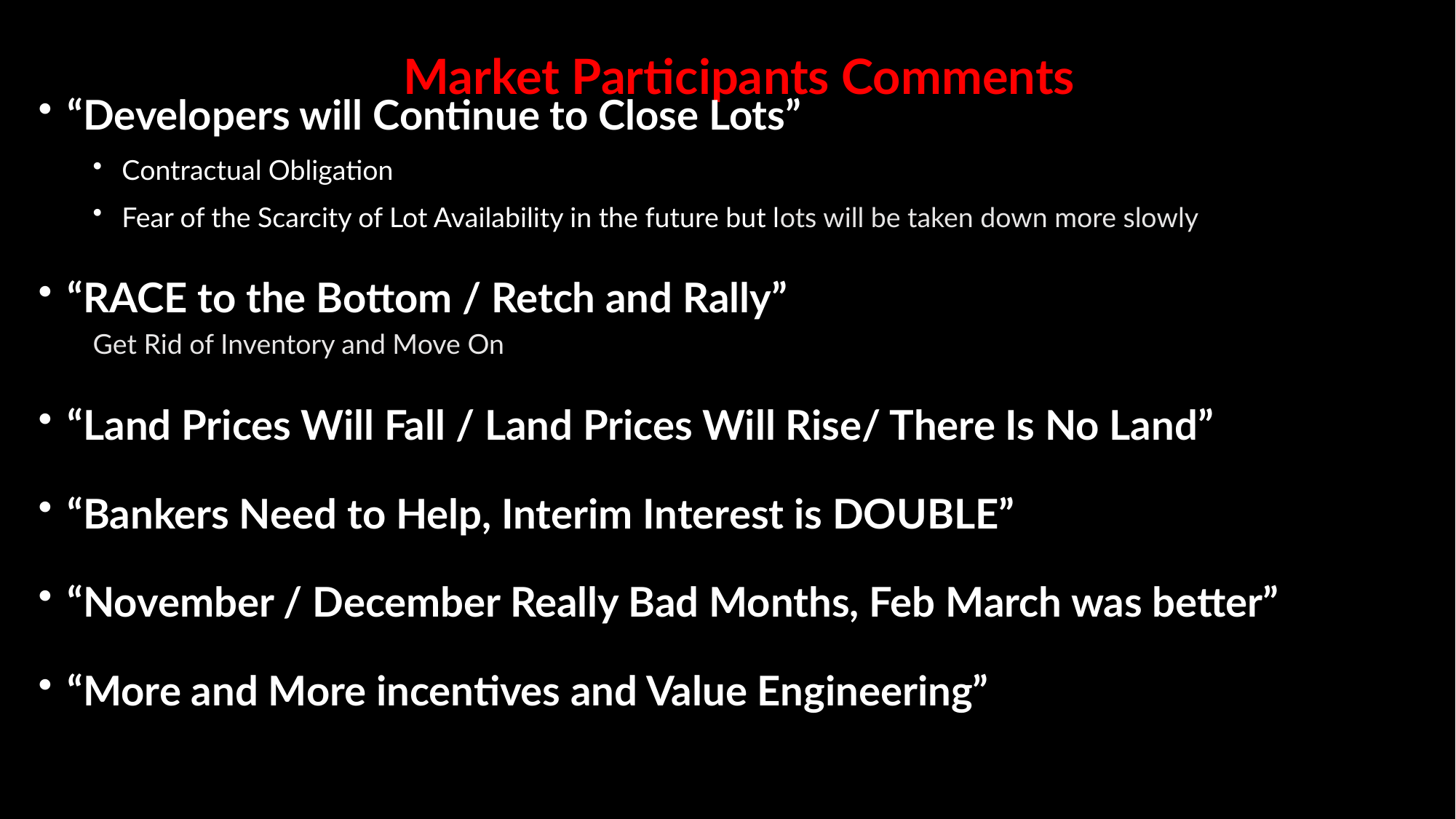

Market Participants Comments
“Developers will Continue to Close Lots”
Contractual Obligation
Fear of the Scarcity of Lot Availability in the future but lots will be taken down more slowly
“RACE to the Bottom / Retch and Rally”
Get Rid of Inventory and Move On
“Land Prices Will Fall / Land Prices Will Rise/ There Is No Land”
“Bankers Need to Help, Interim Interest is DOUBLE”
“November / December Really Bad Months, Feb March was better”
“More and More incentives and Value Engineering”

Lots Will Get More and More Scarce
Development Cost / Competition from Municipalities/ Regulations (Storm Water and Sewer) Difficulty in working with regulating authorities